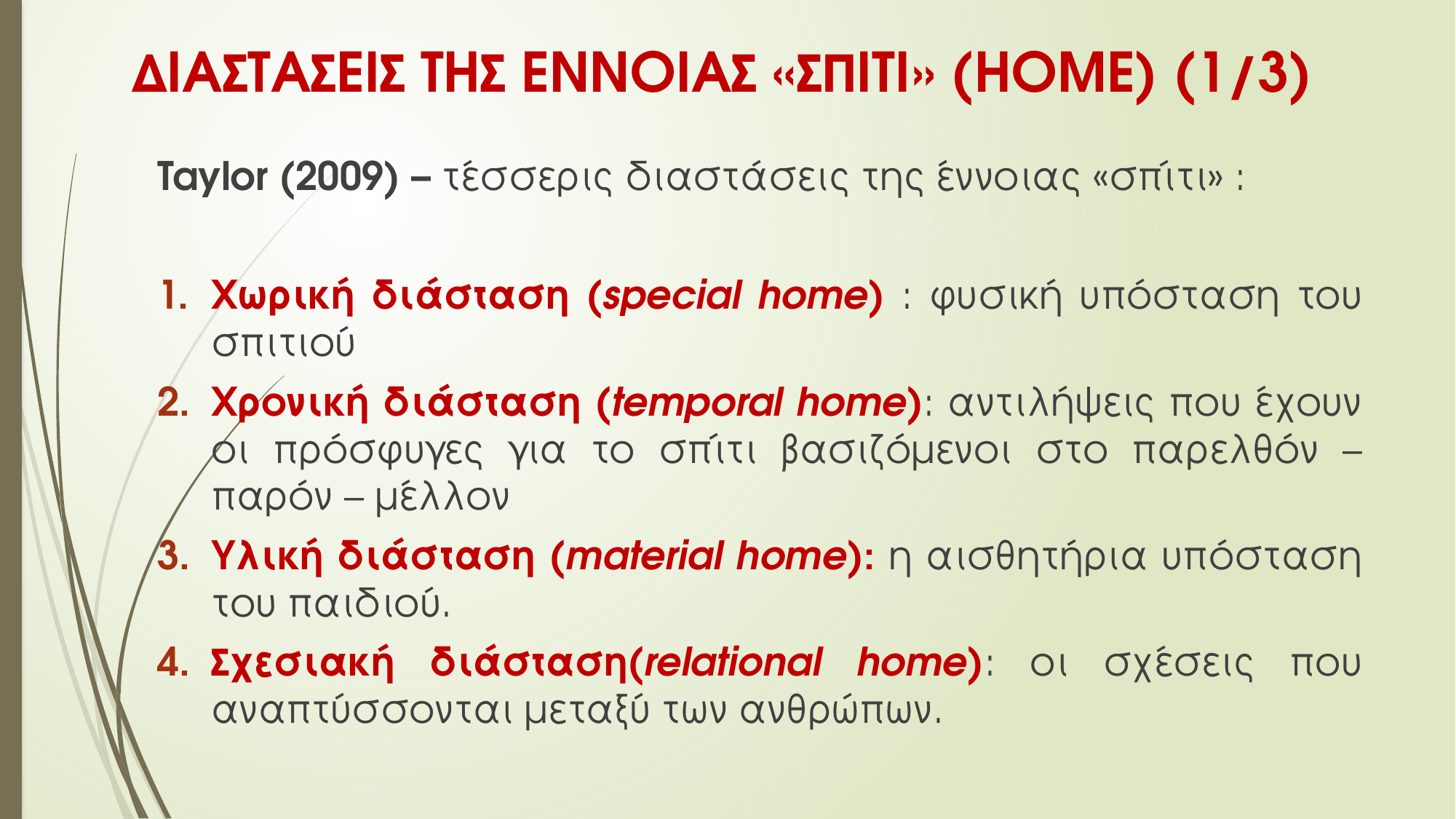

# ΔΙΑΣΤΑΣΕΙΣ ΤΗΣ ΕΝΝΟΙΑΣ «ΣΠΙΤΙ» (HOME) (1/3)

Taylor (2009) – τέσσερις διαστάσεις της έννοιας «σπίτι» :

Χωρική διάσταση (special home) : φυσική υπόσταση του σπιτιού
Χρονική διάσταση (temporal home): αντιλήψεις που έχουν οι πρόσφυγες για το σπίτι βασιζόμενοι στο παρελθόν – παρόν – μέλλον
Υλική διάσταση (material home): η αισθητήρια υπόσταση του παιδιού.
Σχεσιακή διάσταση(relational home): οι σχέσεις που αναπτύσσονται μεταξύ των ανθρώπων.